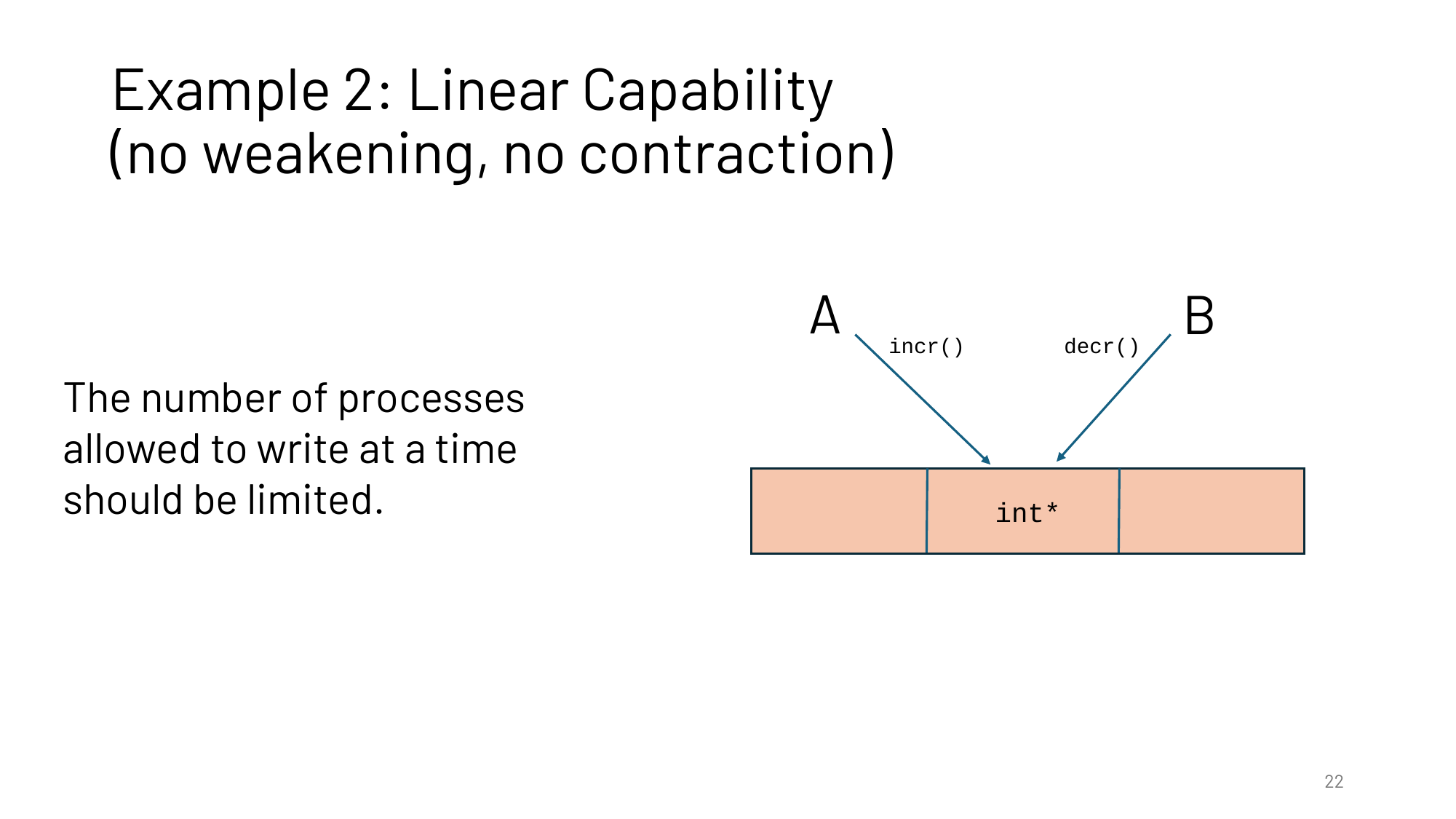

# Example 2: Linear Capability (no weakening, no contraction)
A
B
incr()
decr()
The number of processes allowed to write at a time should be limited.
int*
22